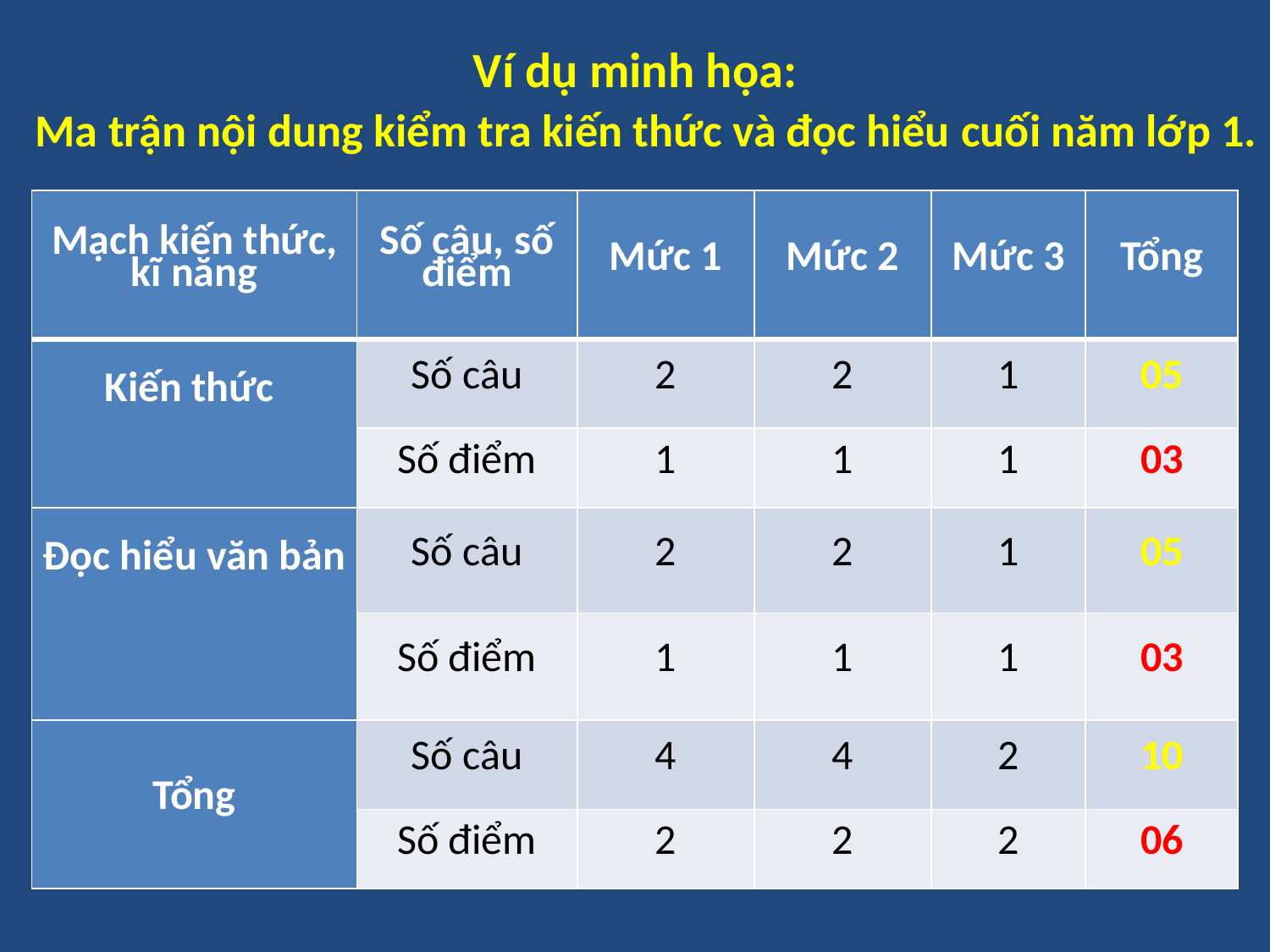

# Ví dụ minh họa: Ma trận nội dung kiểm tra kiến thức và đọc hiểu cuối năm lớp 1.
| Mạch kiến thức, kĩ năng | Số câu, số điểm | Mức 1 | Mức 2 | Mức 3 | Tổng |
| --- | --- | --- | --- | --- | --- |
| Kiến thức | Số câu | 2 | 2 | 1 | 05 |
|  | Số điểm | 1 | 1 | 1 | 03 |
| Đọc hiểu văn bản | Số câu | 2 | 2 | 1 | 05 |
|  | Số điểm | 1 | 1 | 1 | 03 |
| Tổng | Số câu | 4 | 4 | 2 | 10 |
|  | Số điểm | 2 | 2 | 2 | 06 |